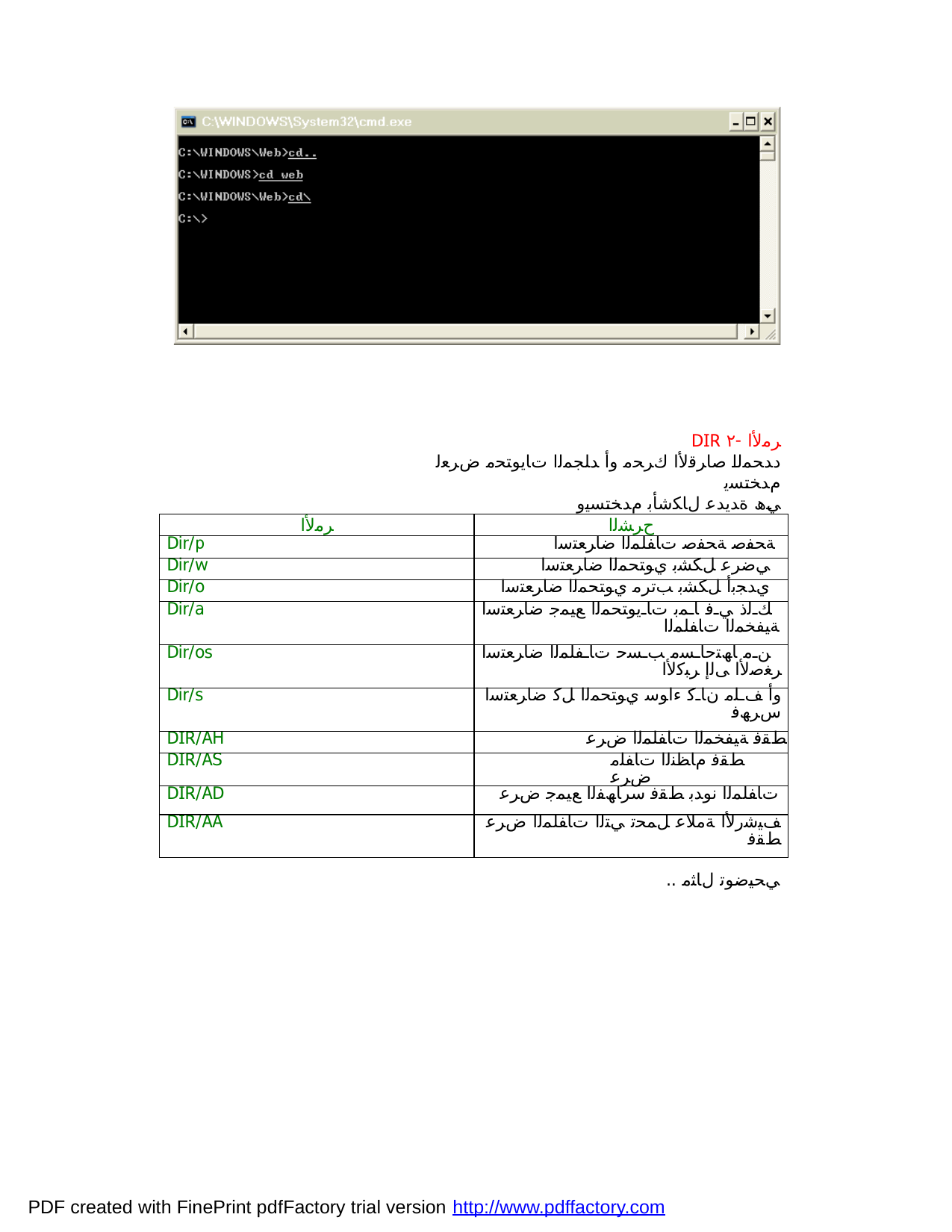

DIR ﺮﻣﻷا -٢
دﺪﺤﻤﻟا صاﺮﻗﻷا كﺮﺤﻣ وأ ﺪﻠﺠﻤﻟا تﺎﻳﻮﺘﺤﻣ ضﺮﻌﻟ مﺪﺨﺘﺴﻳ
ﻲھ ةﺪﻳﺪﻋ لﺎﻜﺷﺄﺑ مﺪﺨﺘﺴﻳو
| ﺮﻣﻷا | حﺮﺸﻟا |
| --- | --- |
| Dir/p | ﺔﺤﻔﺻ ﺔﺤﻔﺻ تﺎﻔﻠﻤﻟا ضاﺮﻌﺘﺳا |
| Dir/w | ﻲﺿﺮﻋ ﻞﻜﺸﺑ يﻮﺘﺤﻤﻟا ضاﺮﻌﺘﺳا |
| Dir/o | يﺪﺠﺑأ ﻞﻜﺸﺑ ﺐﺗﺮﻣ يﻮﺘﺤﻤﻟا ضاﺮﻌﺘﺳا |
| Dir/a | ﻚـﻟذ ﻲـﻓ ﺎـﻤﺑ تﺎـﻳﻮﺘﺤﻤﻟا ﻊﯿﻤﺟ ضاﺮﻌﺘﺳا ﺔﯿﻔﺨﻤﻟا تﺎﻔﻠﻤﻟا |
| Dir/os | ﻦـﻣ ﺎﮫﺘﺣﺎـﺴﻣ ﺐـﺴﺣ تﺎـﻔﻠﻤﻟا ضاﺮﻌﺘﺳا ﺮﻐﺻﻷا ﻰﻟإ ﺮﺒﻛﻷا |
| Dir/s | وأ ﻒـﻠﻣ نﺎـﻛ ءاﻮﺳ يﻮﺘﺤﻤﻟا ﻞﻛ ضاﺮﻌﺘﺳا سﺮﮫﻓ |
| DIR/AH | ﻂﻘﻓ ﺔﯿﻔﺨﻤﻟا تﺎﻔﻠﻤﻟا ضﺮﻋ |
| DIR/AS | ﻂﻘﻓ مﺎﻈﻨﻟا تﺎﻔﻠﻣ ضﺮﻋ |
| DIR/AD | تﺎﻔﻠﻤﻟا نوﺪﺑ ﻂﻘﻓ سرﺎﮫﻔﻟا ﻊﯿﻤﺟ ضﺮﻋ |
| DIR/AA | ﻒﯿﺷرﻷا ﺔﻣﻼﻋ ﻞﻤﺤﺗ ﻲﺘﻟا تﺎﻔﻠﻤﻟا ضﺮﻋ ﻂﻘﻓ |
.. ﻲﺤﯿﺿﻮﺗ لﺎﺜﻣ
PDF created with FinePrint pdfFactory trial version http://www.pdffactory.com